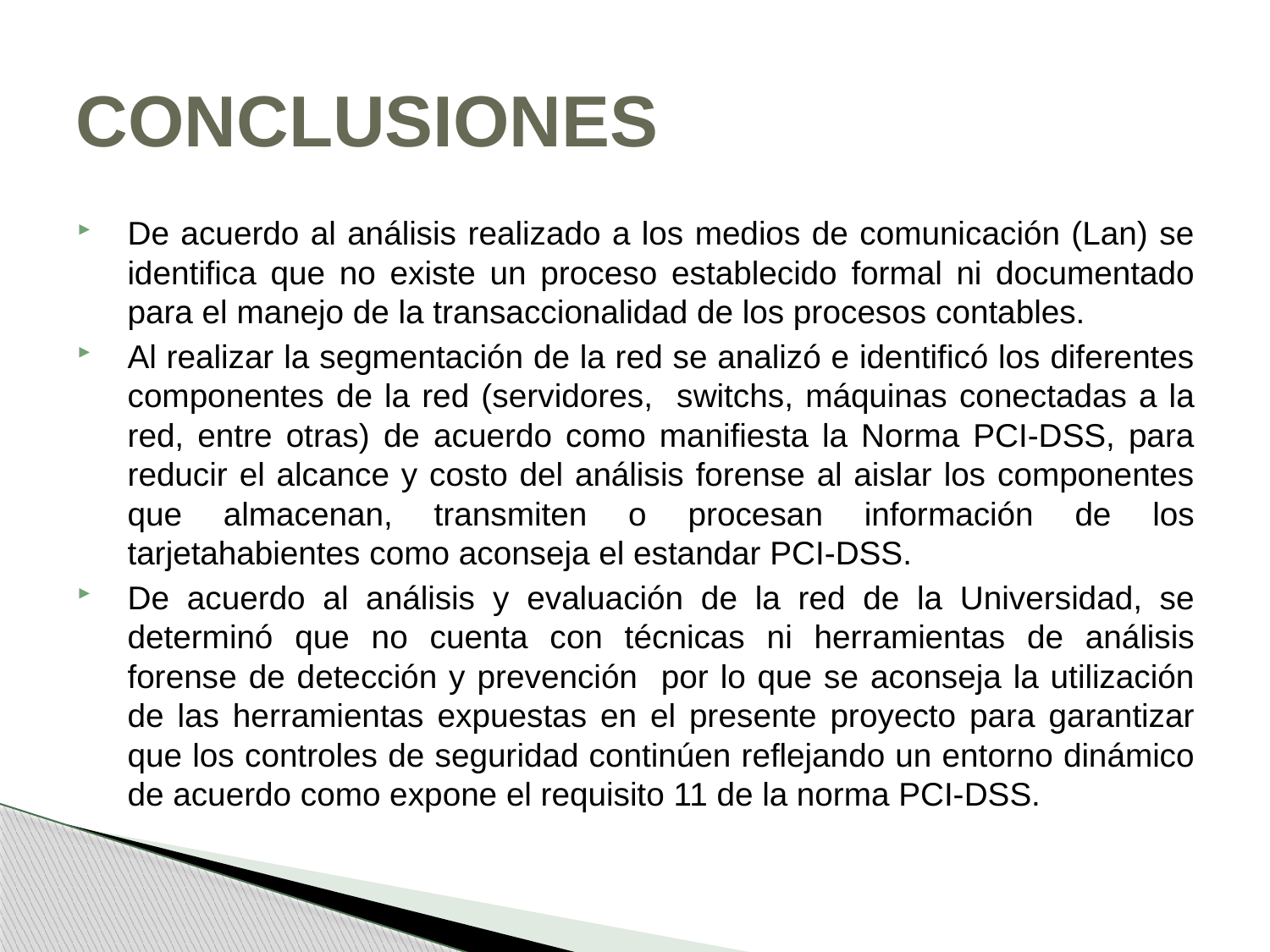

# CONCLUSIONES
De acuerdo al análisis realizado a los medios de comunicación (Lan) se identifica que no existe un proceso establecido formal ni documentado para el manejo de la transaccionalidad de los procesos contables.
Al realizar la segmentación de la red se analizó e identificó los diferentes componentes de la red (servidores,  switchs, máquinas conectadas a la red, entre otras) de acuerdo como manifiesta la Norma PCI-DSS, para reducir el alcance y costo del análisis forense al aislar los componentes que almacenan, transmiten o procesan información de los tarjetahabientes como aconseja el estandar PCI-DSS.
De acuerdo al análisis y evaluación de la red de la Universidad, se determinó que no cuenta con técnicas ni herramientas de análisis forense de detección y prevención  por lo que se aconseja la utilización de las herramientas expuestas en el presente proyecto para garantizar que los controles de seguridad continúen reflejando un entorno dinámico de acuerdo como expone el requisito 11 de la norma PCI-DSS.